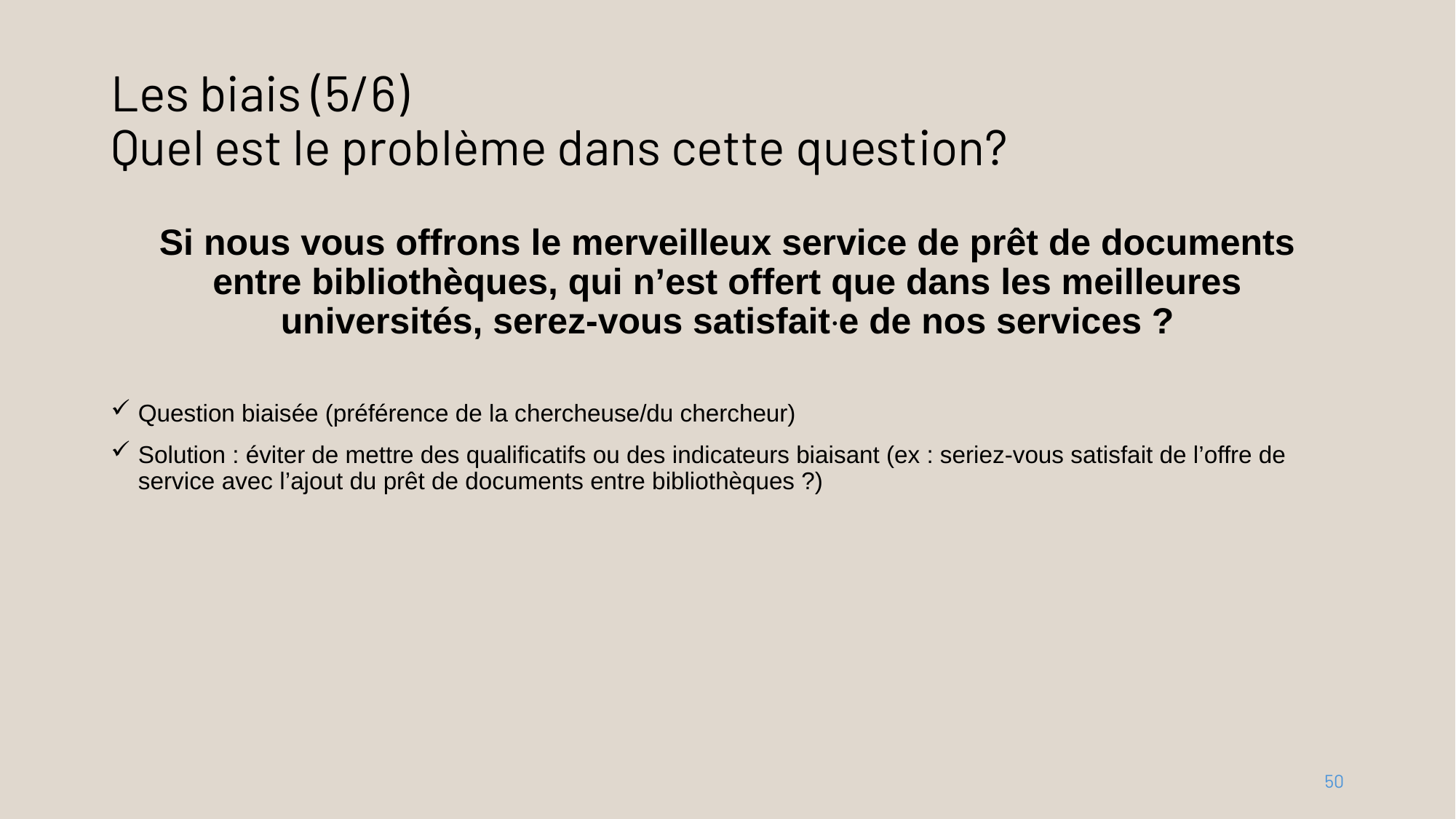

# Les biais (5/6) Quel est le problème dans cette question?
Si nous vous offrons le merveilleux service de prêt de documents entre bibliothèques, qui n’est offert que dans les meilleures universités, serez-vous satisfait·e de nos services ?

Question biaisée (préférence de la chercheuse/du chercheur)
Solution : éviter de mettre des qualificatifs ou des indicateurs biaisant (ex : seriez-vous satisfait de l’offre de service avec l’ajout du prêt de documents entre bibliothèques ?)

50